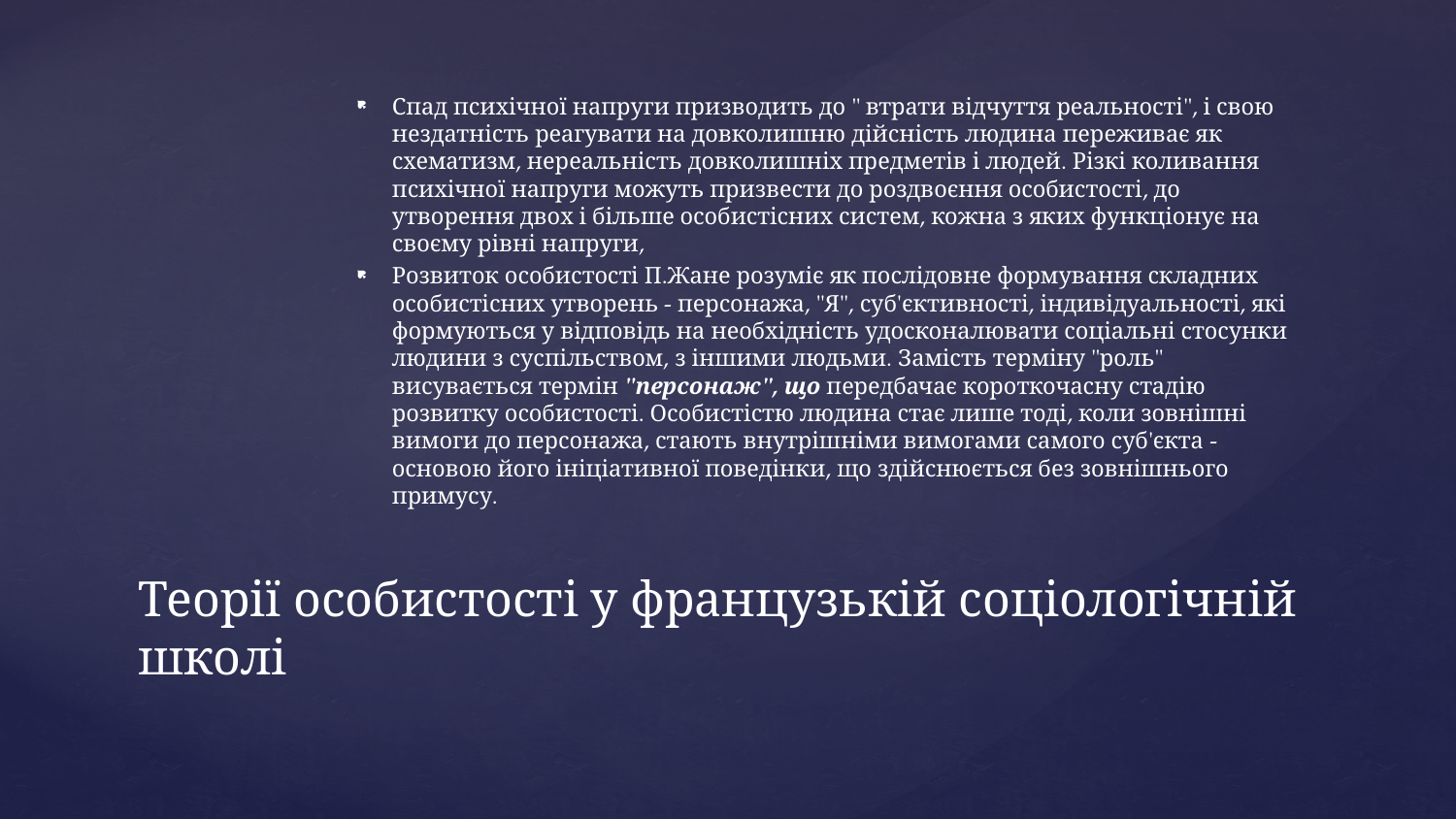

Спад психічної напруги призводить до " втрати відчуття реальності", і свою нездатність реагувати на довколишню дійсність людина переживає як схематизм, нереальність довколишніх предметів і людей. Різкі коливання психічної напруги можуть призвести до роздвоєння особистості, до утворення двох і більше особистісних систем, кожна з яких функціонує на своєму рівні напруги,
Розвиток особистості П.Жане розуміє як послідовне формування складних особистісних утворень - персонажа, "Я", суб'єктивності, індивідуальності, які формуються у відповідь на необхідність удосконалювати соціальні стосунки людини з суспільством, з іншими людьми. Замість терміну "роль" висувається термін "персонаж", що передбачає короткочасну стадію розвитку особистості. Особистістю людина стає лише тоді, коли зовнішні вимоги до персонажа, стають внутрішніми вимогами самого суб'єкта - основою його ініціативної поведінки, що здійснюється без зовнішнього примусу.
# Теорії особистості у французькій соціологічній школі